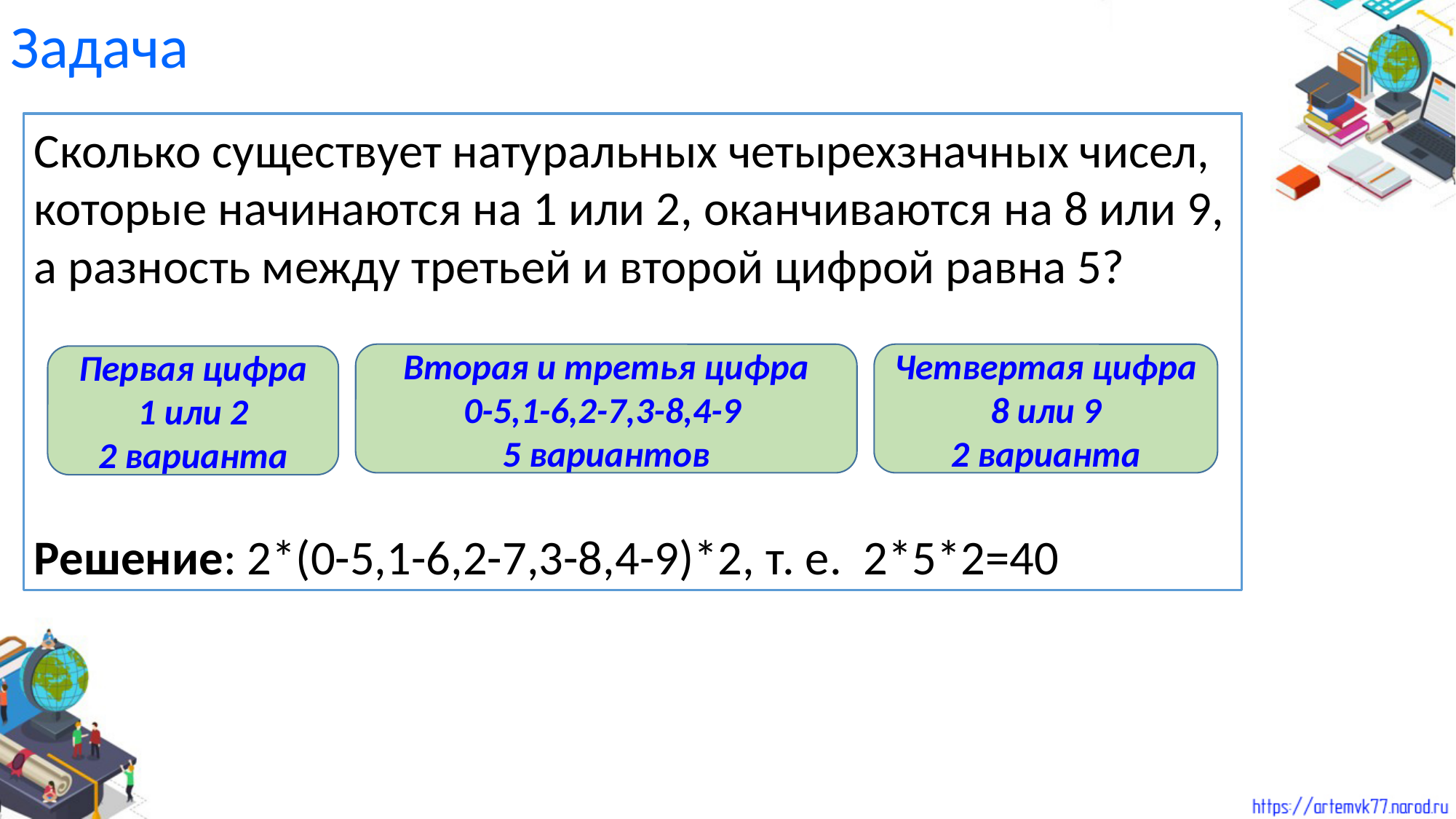

Задача
Сколько существует натуральных четырехзначных чисел, которые начинаются на 1 или 2, оканчиваются на 8 или 9, а разность между третьей и второй цифрой равна 5?

Решение: 2*(0-5,1-6,2-7,3-8,4-9)*2, т. е.  2*5*2=40
Четвертая цифра
8 или 9
2 варианта
Вторая и третья цифра
0-5,1-6,2-7,3-8,4-9
5 вариантов
Первая цифра
1 или 2
2 варианта